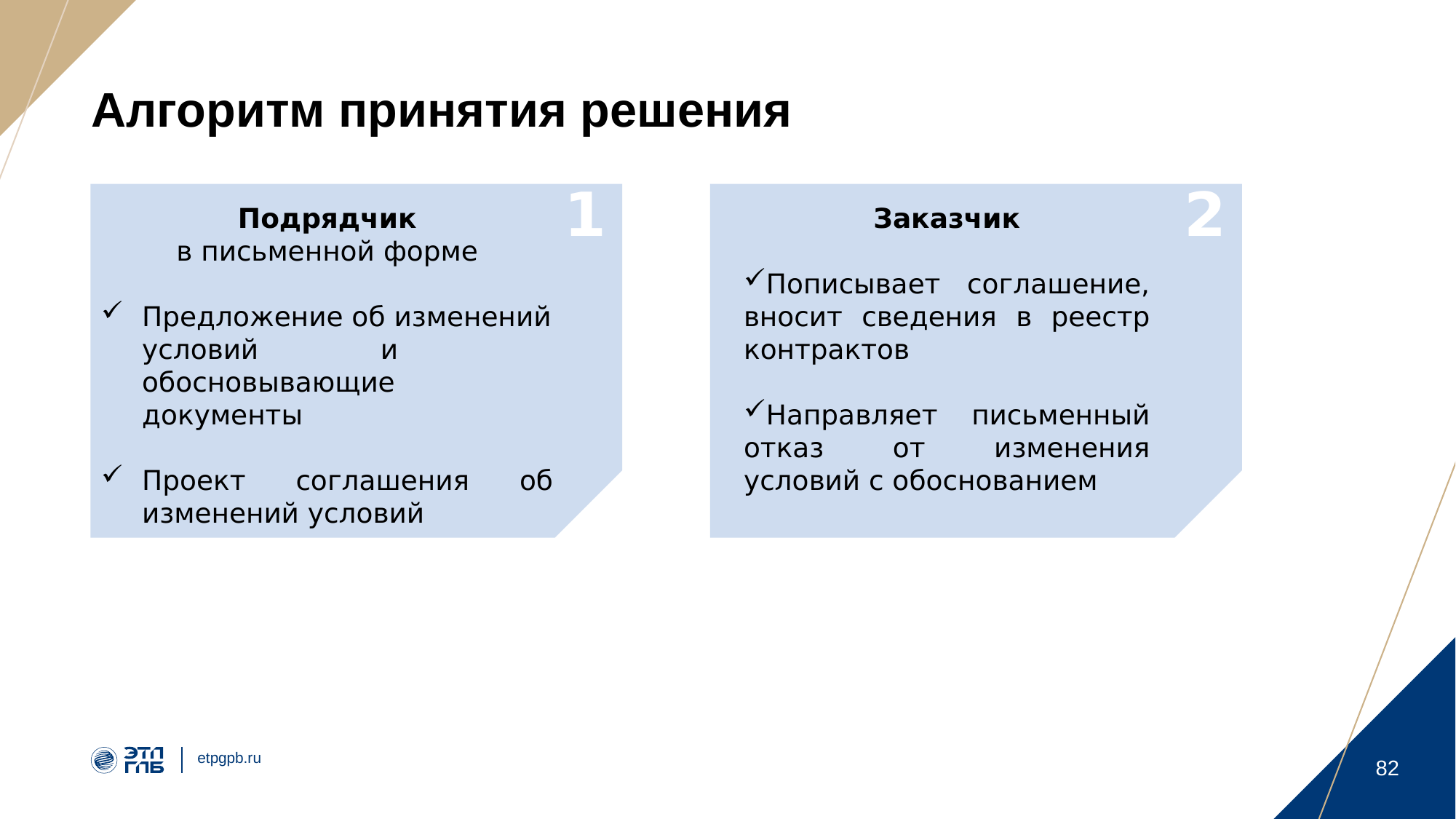

# Алгоритм принятия решения

1
2
Подрядчик
в письменной форме

Предложение об изменений условий              и обосновывающие документы

Проект соглашения об изменений условий
Заказчик

Пописывает соглашение, вносит сведения в реестр контрактов

Направляет письменный отказ от изменения условий с обоснованием